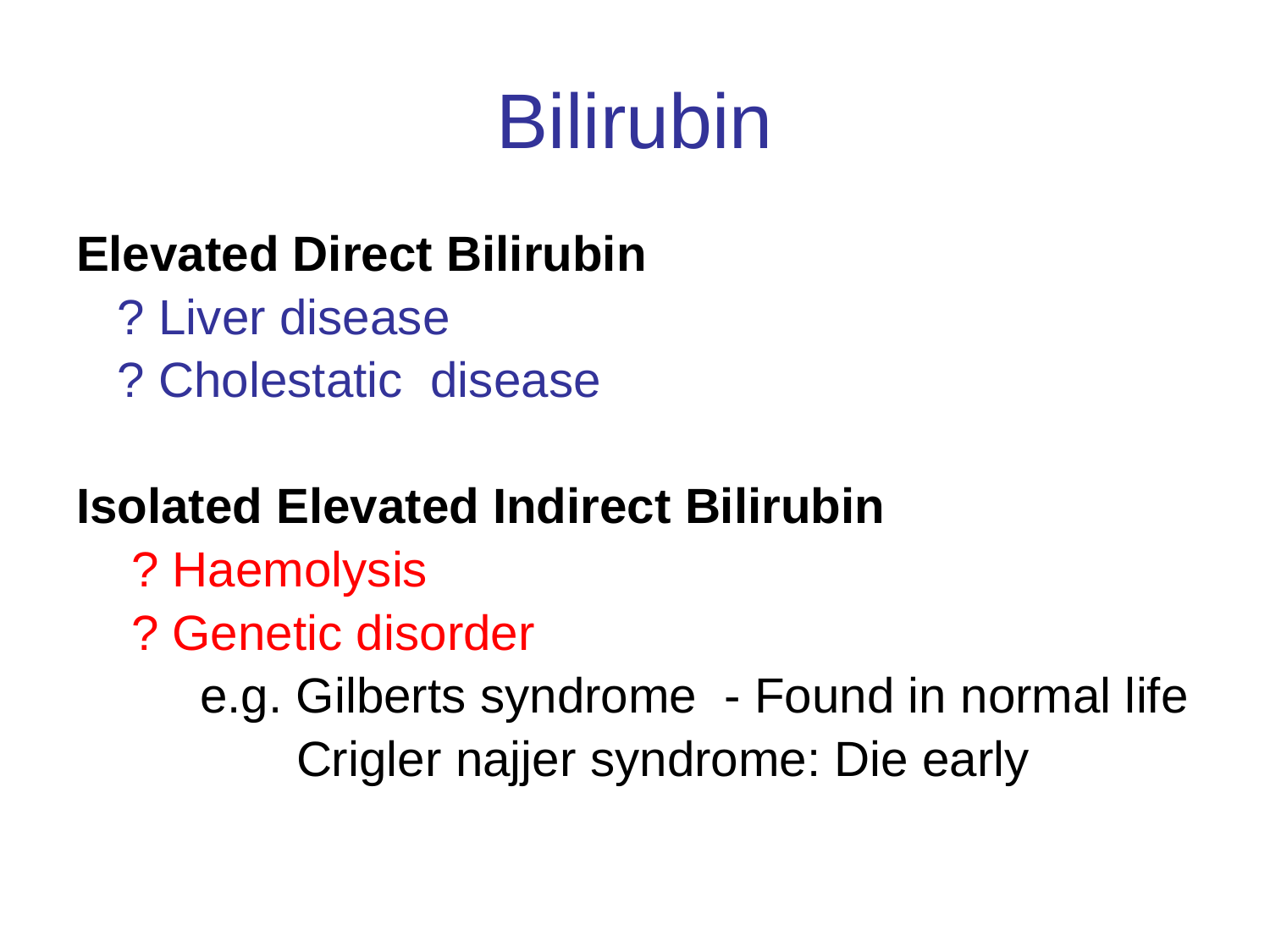

# Bilirubin
Elevated Direct Bilirubin
   ? Liver disease
   ? Cholestatic  disease

Isolated Elevated Indirect Bilirubin
    ? Haemolysis
    ? Genetic disorder
         e.g. Gilberts syndrome  - Found in normal life
                Crigler najjer syndrome: Die early